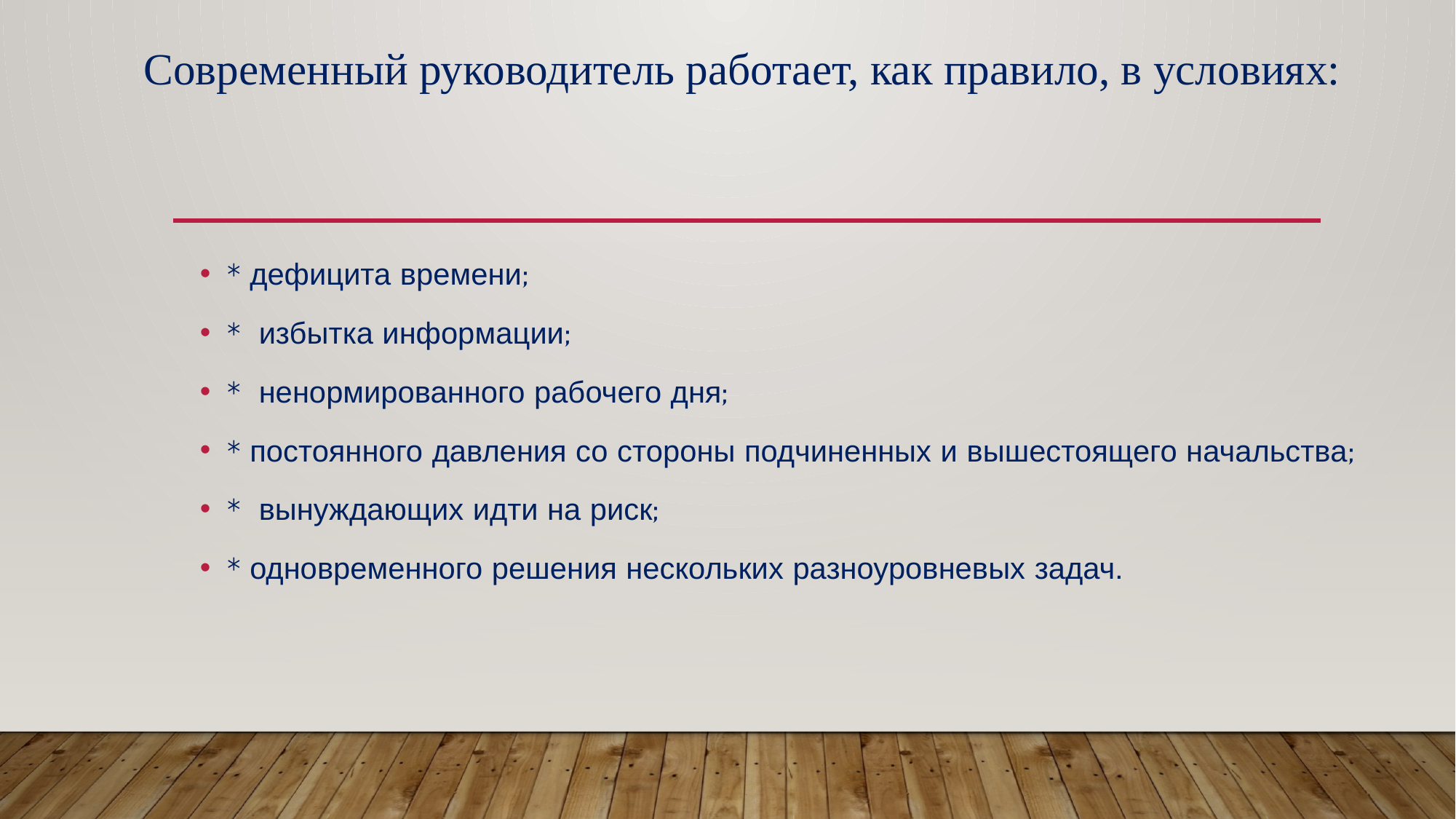

# Современный руководитель работает, как правило, в условиях:
* дефицита времени;
*  избытка информации;
*  ненормированного рабочего дня;
* постоянного давления со стороны подчиненных и вышестоящего начальства;
*  вынуждающих идти на риск;
* одновременного решения нескольких разноуровневых задач.